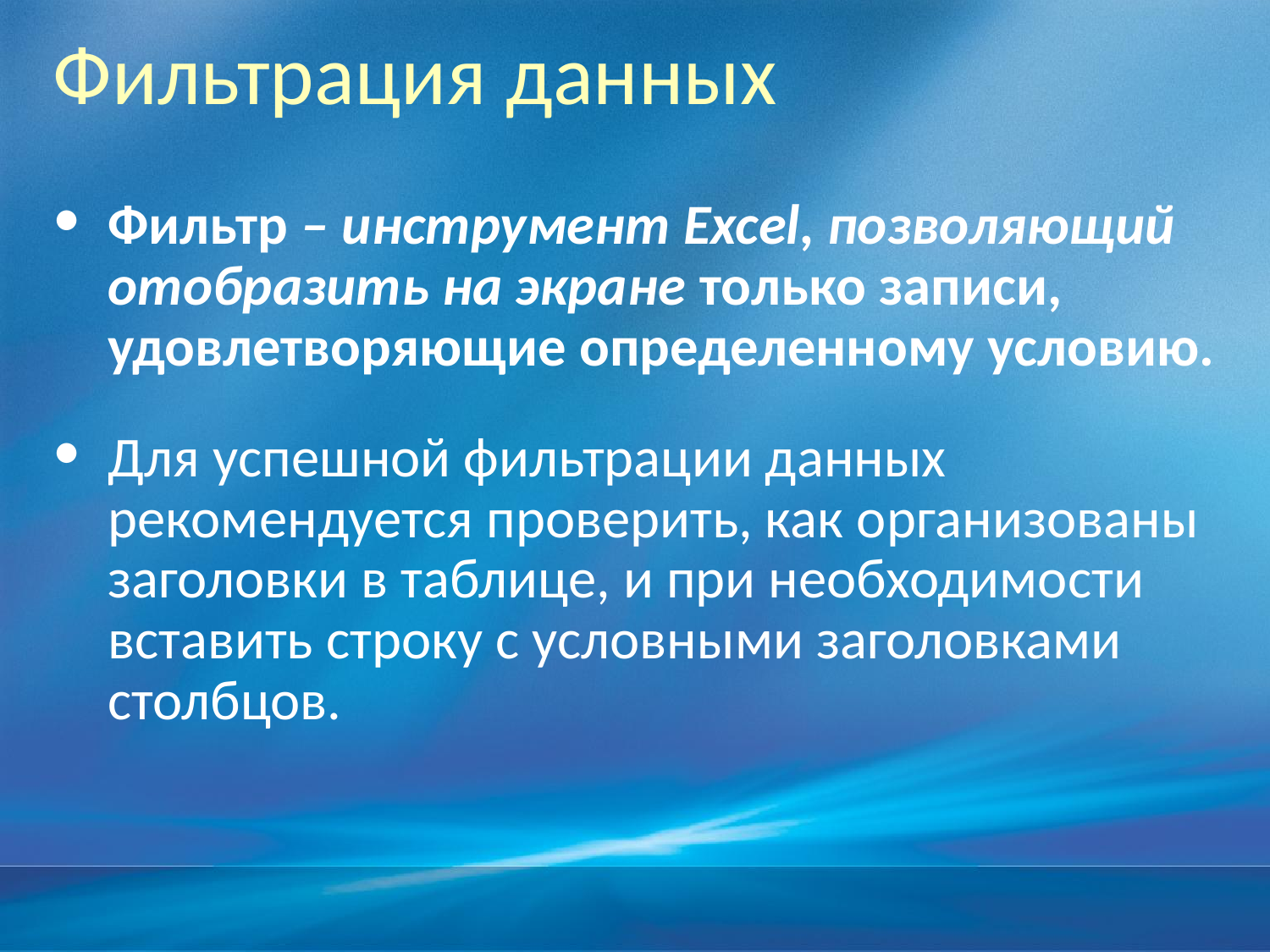

# Фильтрация данных
Фильтр – инструмент Excel, позволяющий отобразить на экране только записи, удовлетворяющие определенному условию.

Для успешной фильтрации данных рекомендуется проверить, как организованы заголовки в таблице, и при необходимости вставить строку с условными заголовками столбцов.